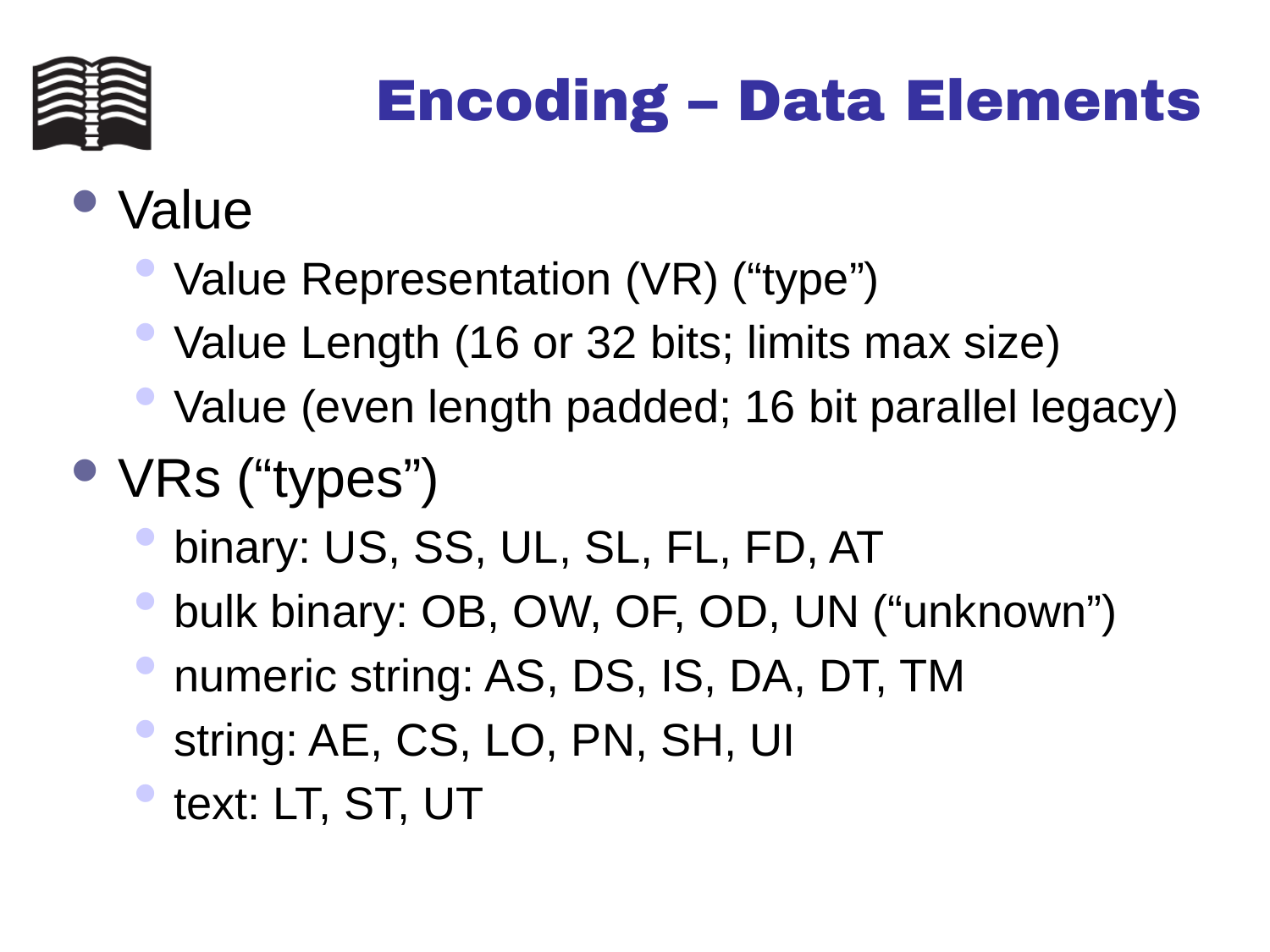

# Encoding – Data Elements
Value
Value Representation (VR) (“type”)
Value Length (16 or 32 bits; limits max size)
Value (even length padded; 16 bit parallel legacy)
VRs (“types”)
binary: US, SS, UL, SL, FL, FD, AT
bulk binary: OB, OW, OF, OD, UN (“unknown”)
numeric string: AS, DS, IS, DA, DT, TM
string: AE, CS, LO, PN, SH, UI
text: LT, ST, UT